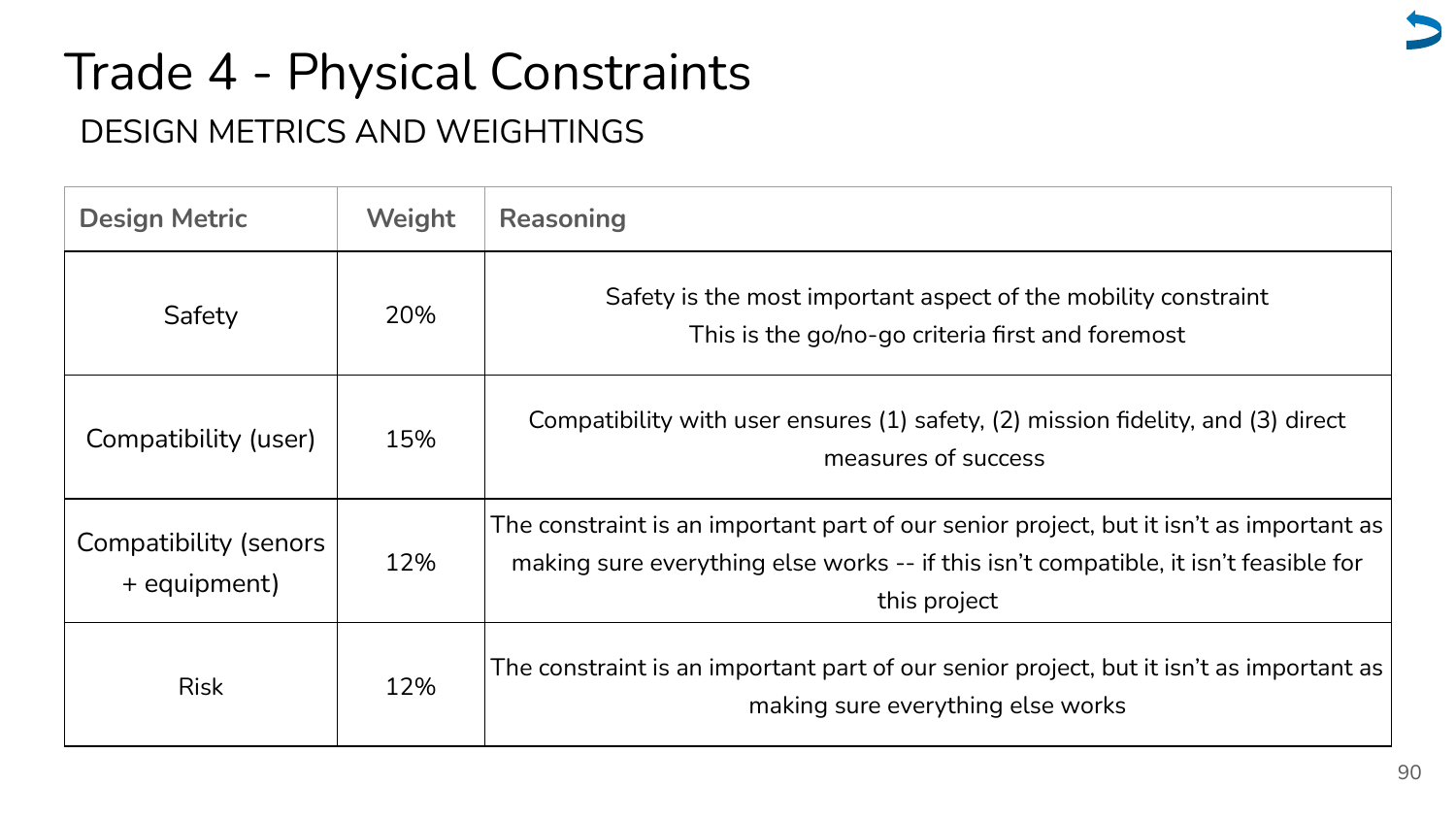

# Trade 4 - Physical Constraints
DESIGN METRICS AND WEIGHTINGS
| Design Metric | Weight | Reasoning |
| --- | --- | --- |
| Safety | 20% | Safety is the most important aspect of the mobility constraint This is the go/no-go criteria first and foremost |
| Compatibility (user) | 15% | Compatibility with user ensures (1) safety, (2) mission fidelity, and (3) direct measures of success |
| Compatibility (senors + equipment) | 12% | The constraint is an important part of our senior project, but it isn’t as important as making sure everything else works -- if this isn’t compatible, it isn’t feasible for this project |
| Risk | 12% | The constraint is an important part of our senior project, but it isn’t as important as making sure everything else works |
90